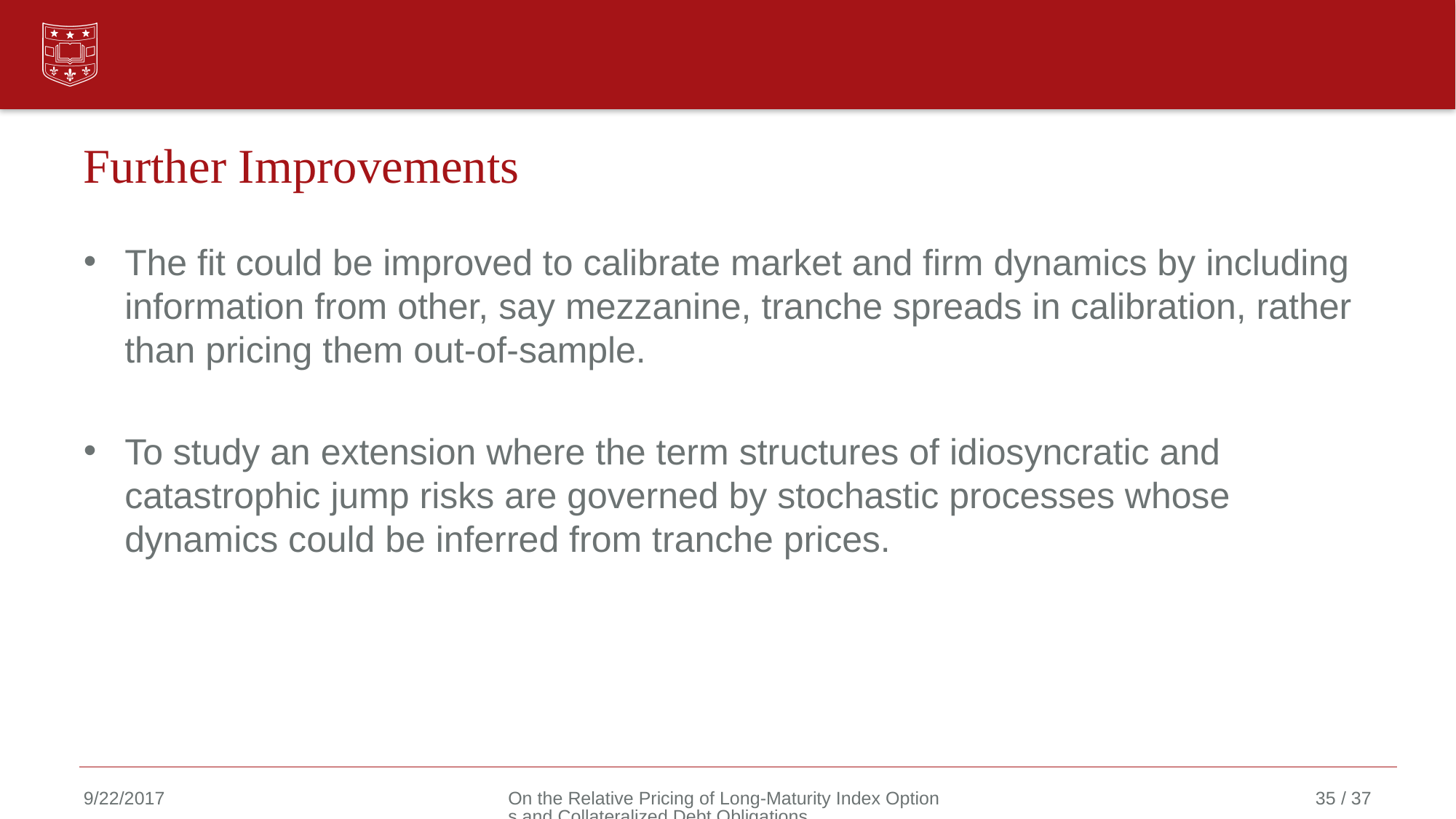

# Further Improvements
The fit could be improved to calibrate market and firm dynamics by including information from other, say mezzanine, tranche spreads in calibration, rather than pricing them out-of-sample.

To study an extension where the term structures of idiosyncratic and catastrophic jump risks are governed by stochastic processes whose dynamics could be inferred from tranche prices.

9/22/2017
On the Relative Pricing of Long-Maturity Index Options and Collateralized Debt Obligations
35 / 37